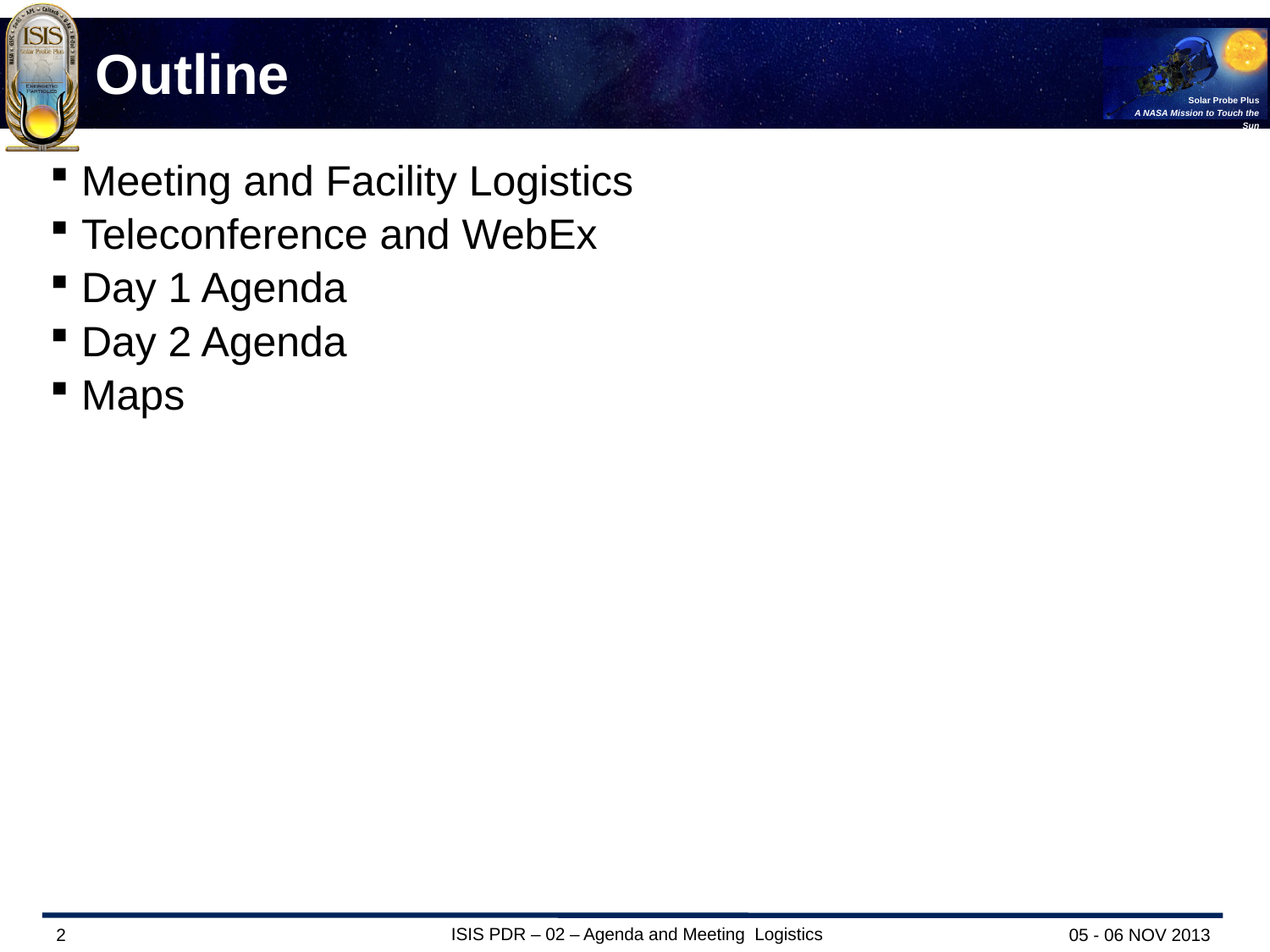

# Outline
Meeting and Facility Logistics
Teleconference and WebEx
Day 1 Agenda
Day 2 Agenda
Maps